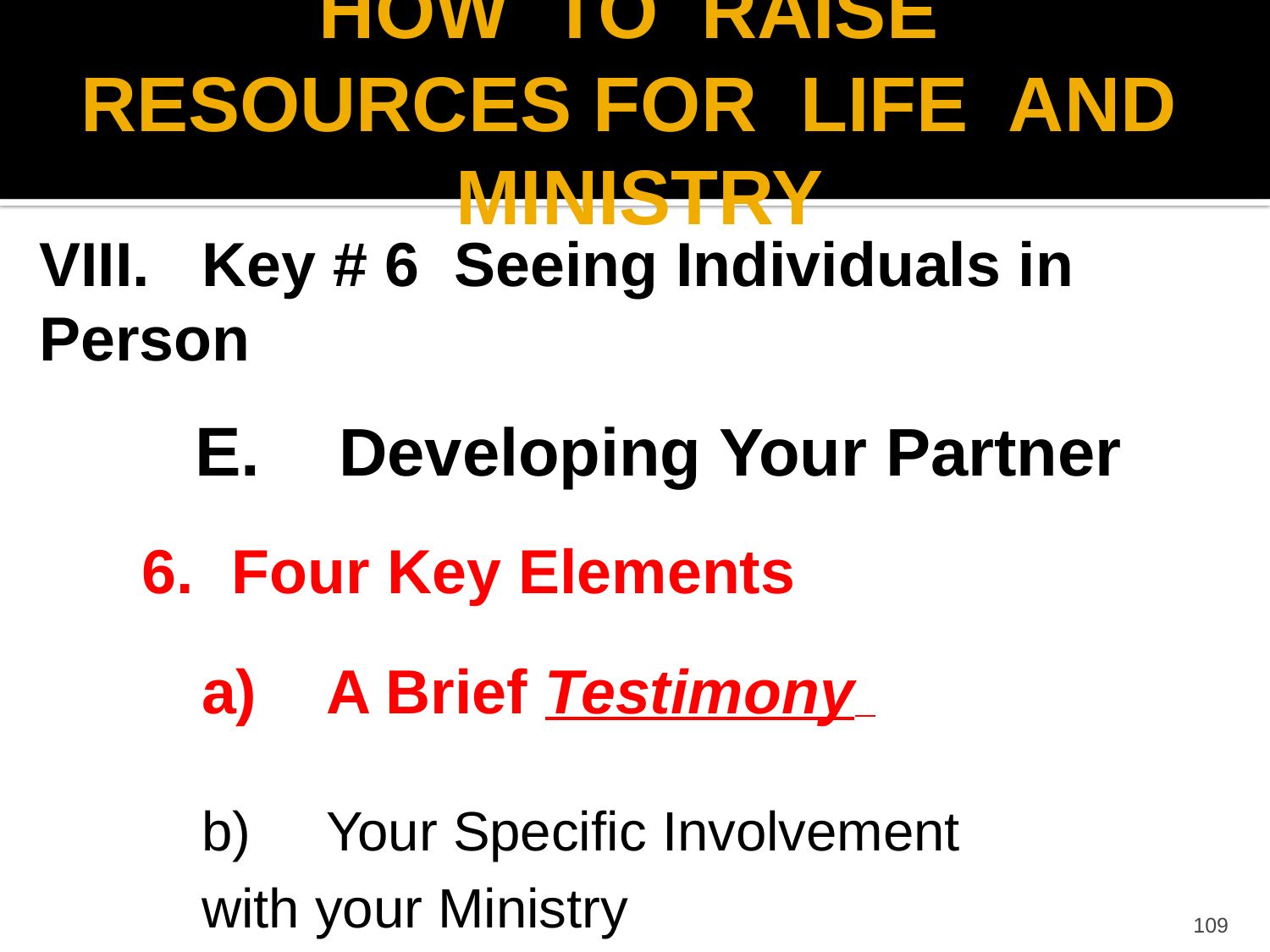

# HOW  TO  RAISE  RESOURCES FOR  LIFE  AND  MINISTRY
VIII.   Key # 6  Seeing Individuals in Person

	E.	 Developing Your Partner

			  6.	Four Key Elements

			a)	A Brief Testimony

			b)	Your Specific Involvement
				with your Ministry

109